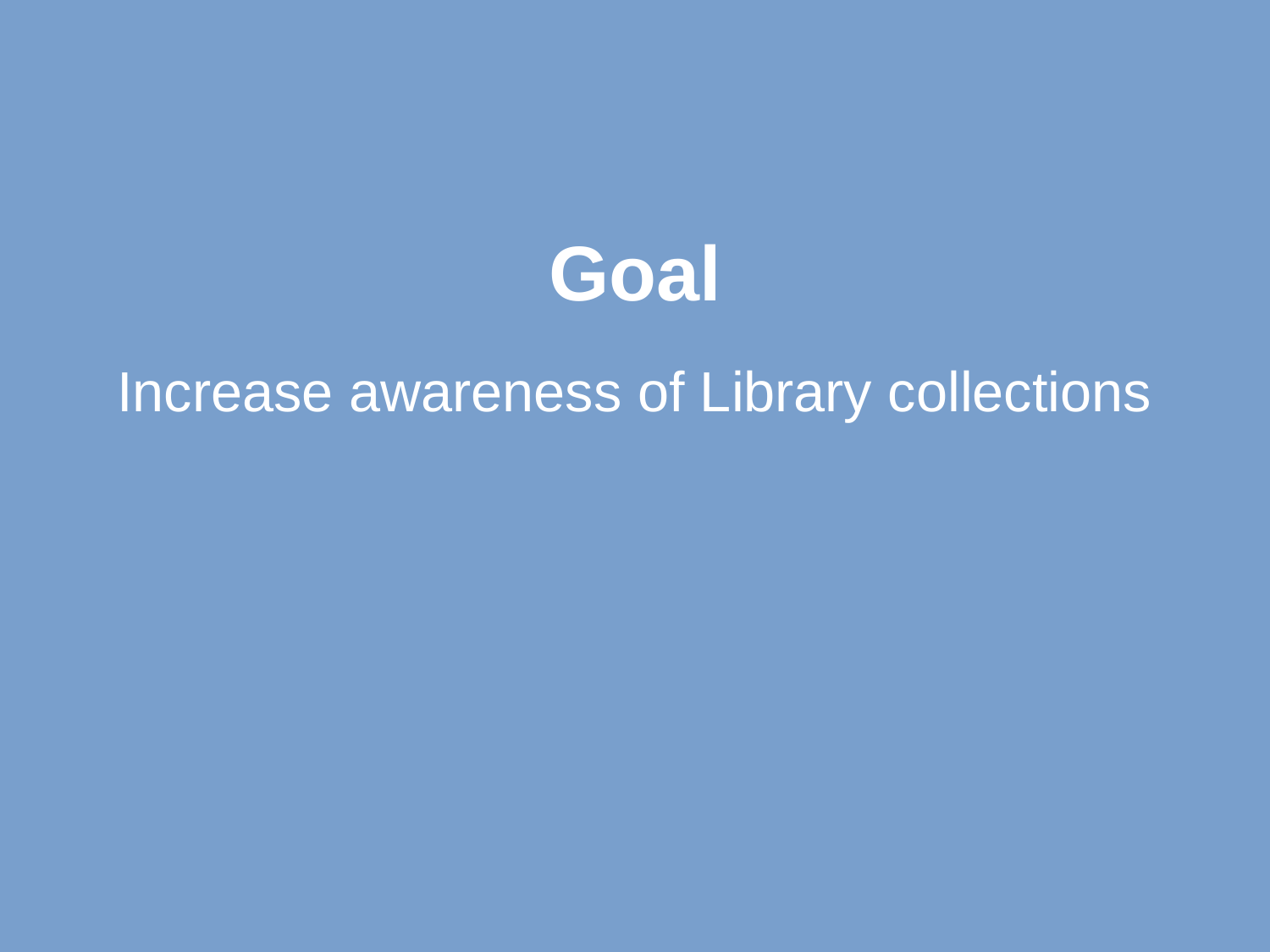

# Goal
Increase awareness of Library collections